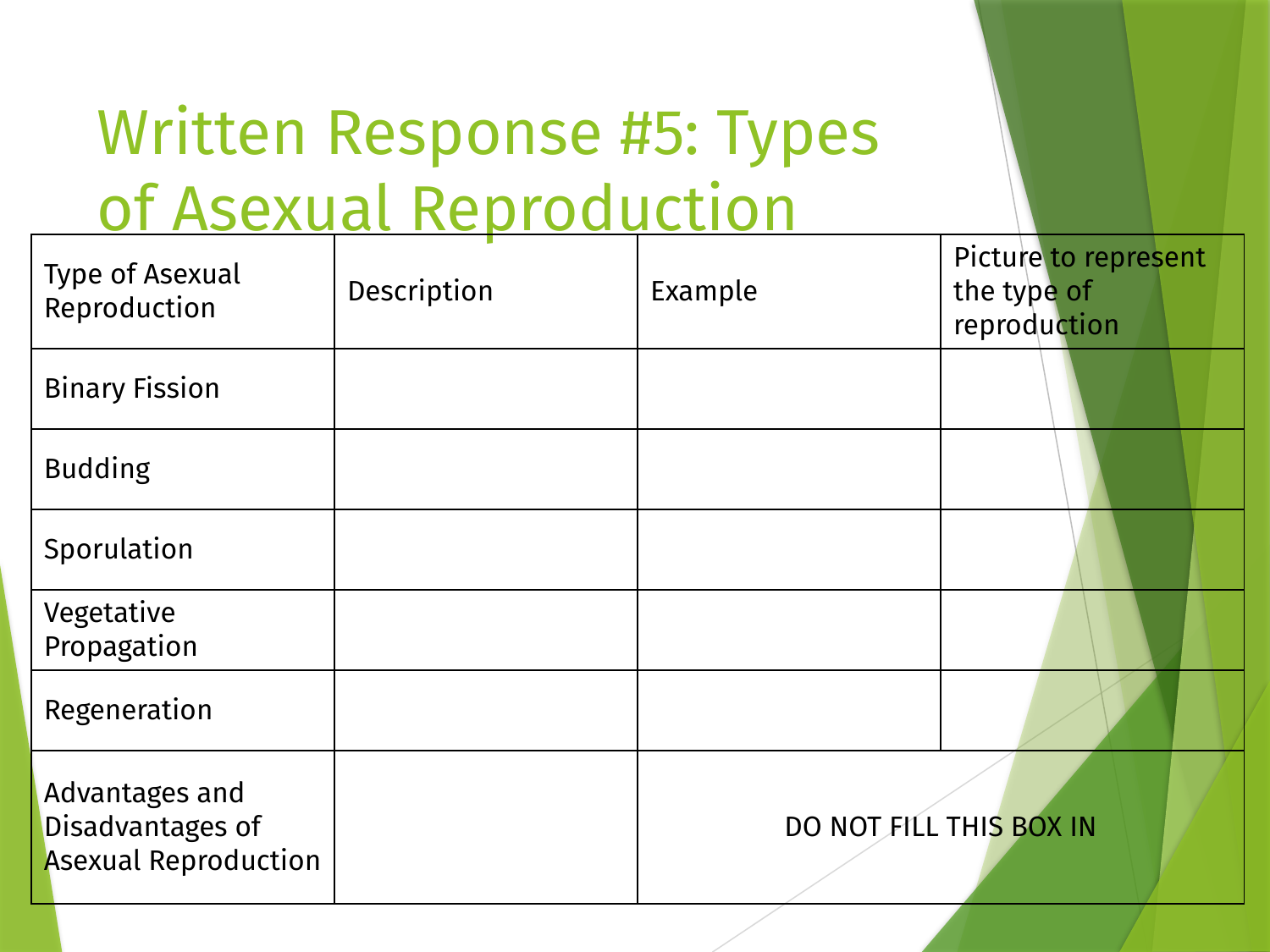

# Written Response #5: Types of Asexual Reproduction
| Type of Asexual Reproduction | Description | Example | Picture to represent the type of reproduction |
| --- | --- | --- | --- |
| Binary Fission |  |  |  |
| Budding |  |  |  |
| Sporulation |  |  |  |
| Vegetative Propagation |  |  |  |
| Regeneration |  |  |  |
| Advantages and Disadvantages of Asexual Reproduction |  | DO NOT FILL THIS BOX IN |  |